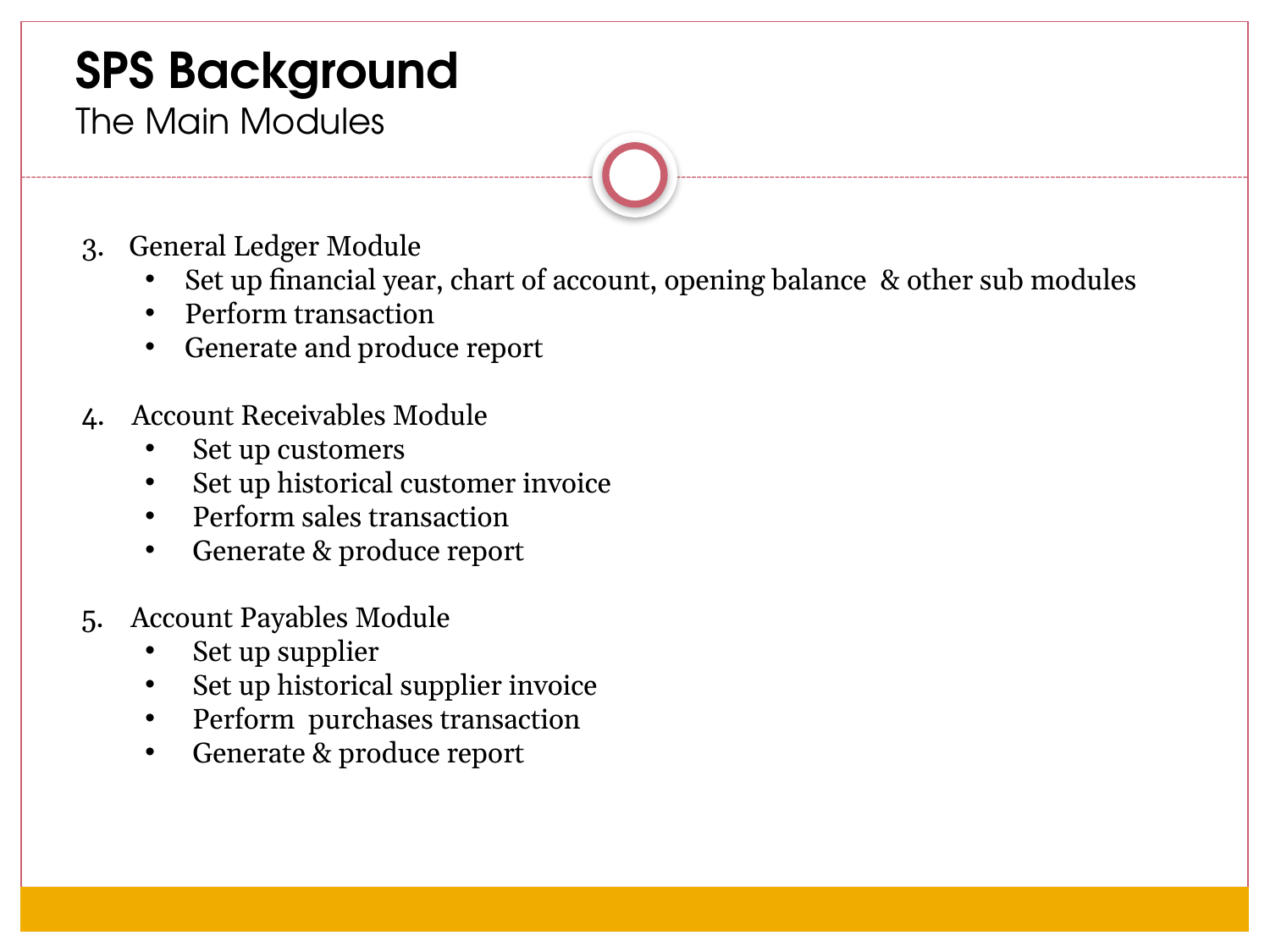

SPS Background
The Main Modules
General Ledger Module
Set up financial year, chart of account, opening balance  & other sub modules
Perform transaction
Generate and produce report

4.    Account Receivables Module
Set up customers
Set up historical customer invoice
Perform sales transaction
Generate & produce report

5.    Account Payables Module
Set up supplier
Set up historical supplier invoice
Perform  purchases transaction
Generate & produce report